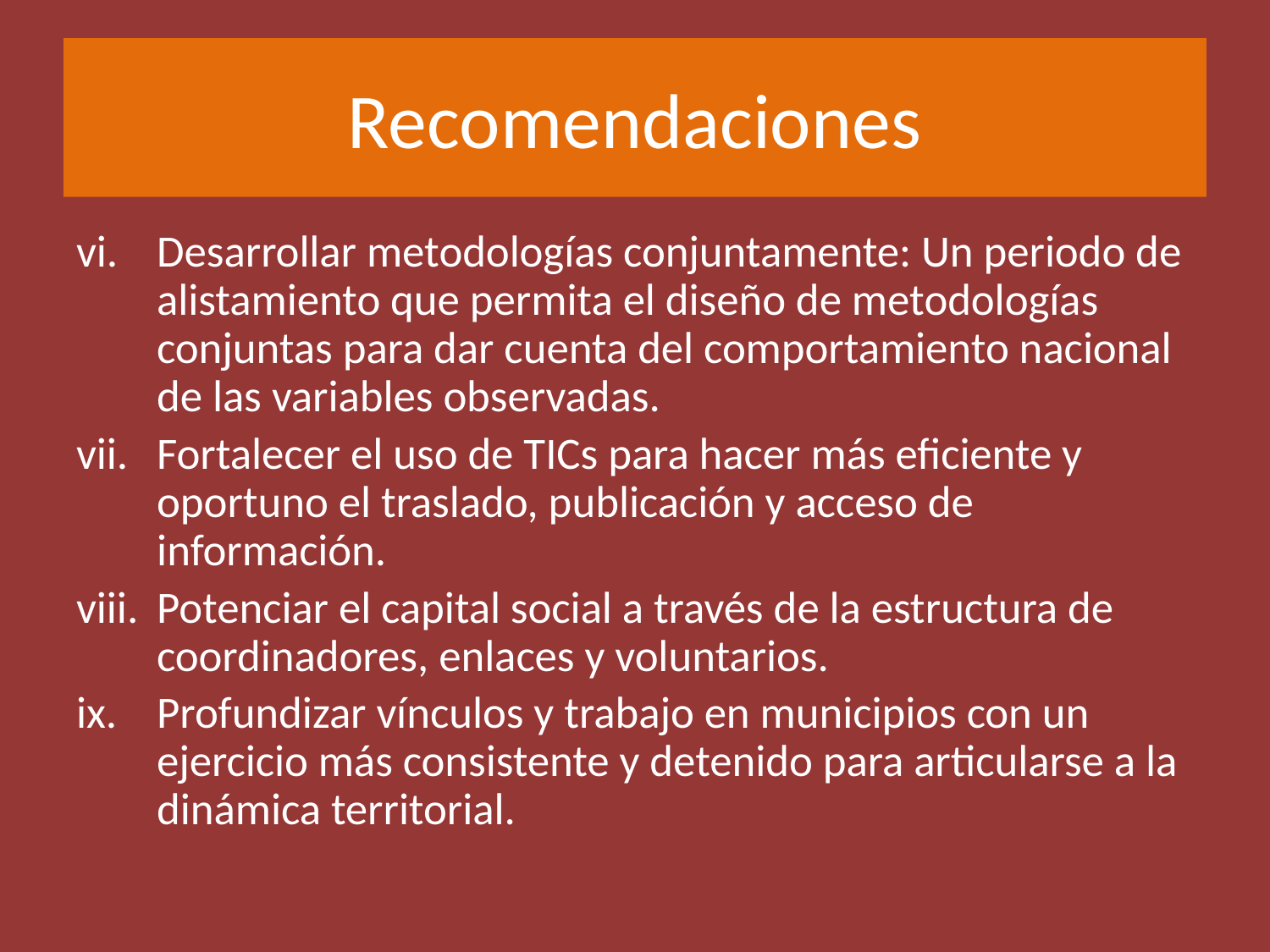

# Recomendaciones
Desarrollar metodologías conjuntamente: Un periodo de alistamiento que permita el diseño de metodologías conjuntas para dar cuenta del comportamiento nacional de las variables observadas.
Fortalecer el uso de TICs para hacer más eficiente y oportuno el traslado, publicación y acceso de información.
Potenciar el capital social a través de la estructura de coordinadores, enlaces y voluntarios.
Profundizar vínculos y trabajo en municipios con un ejercicio más consistente y detenido para articularse a la dinámica territorial.